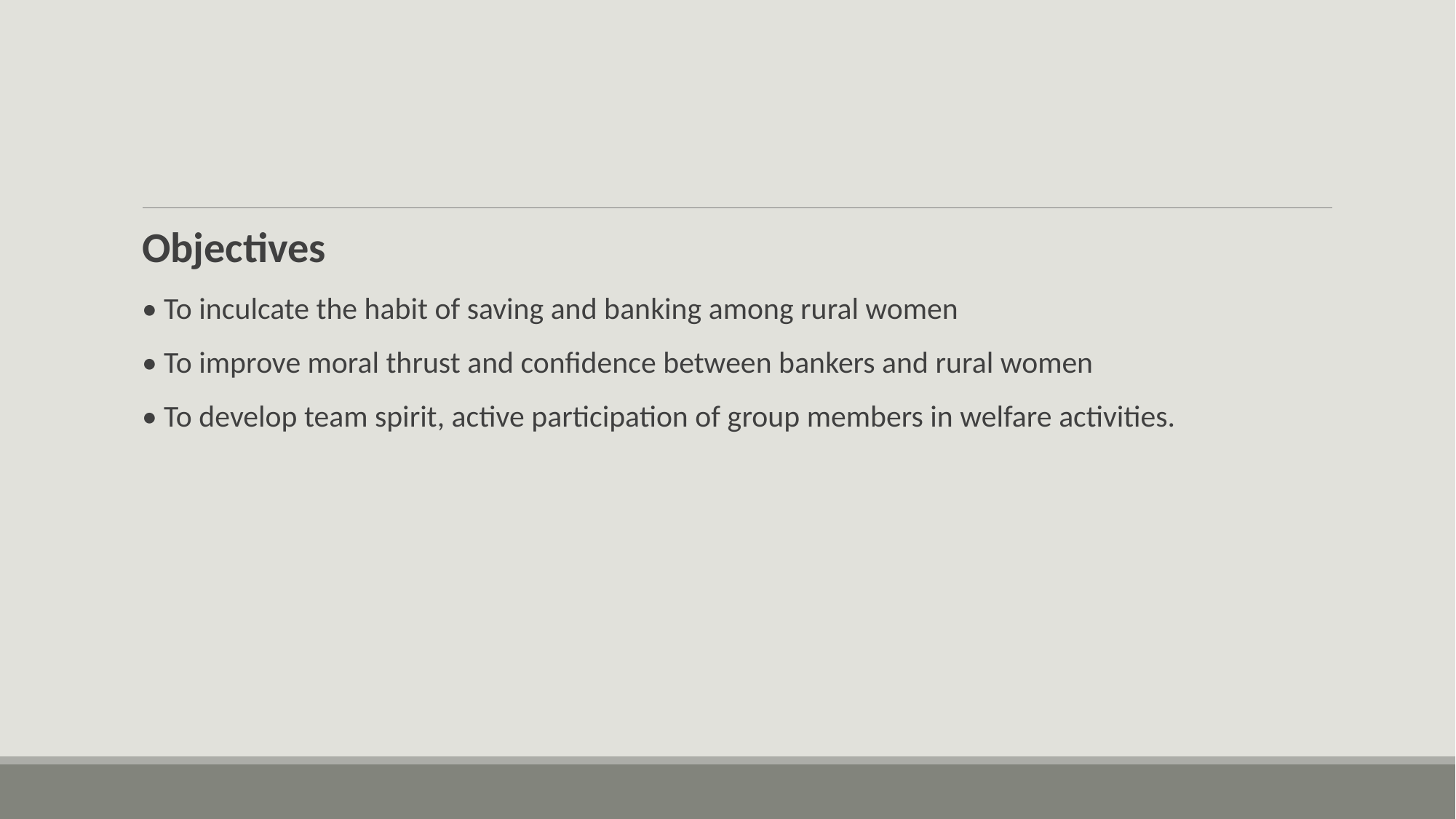

#
Objectives
• To inculcate the habit of saving and banking among rural women
• To improve moral thrust and confidence between bankers and rural women
• To develop team spirit, active participation of group members in welfare activities.